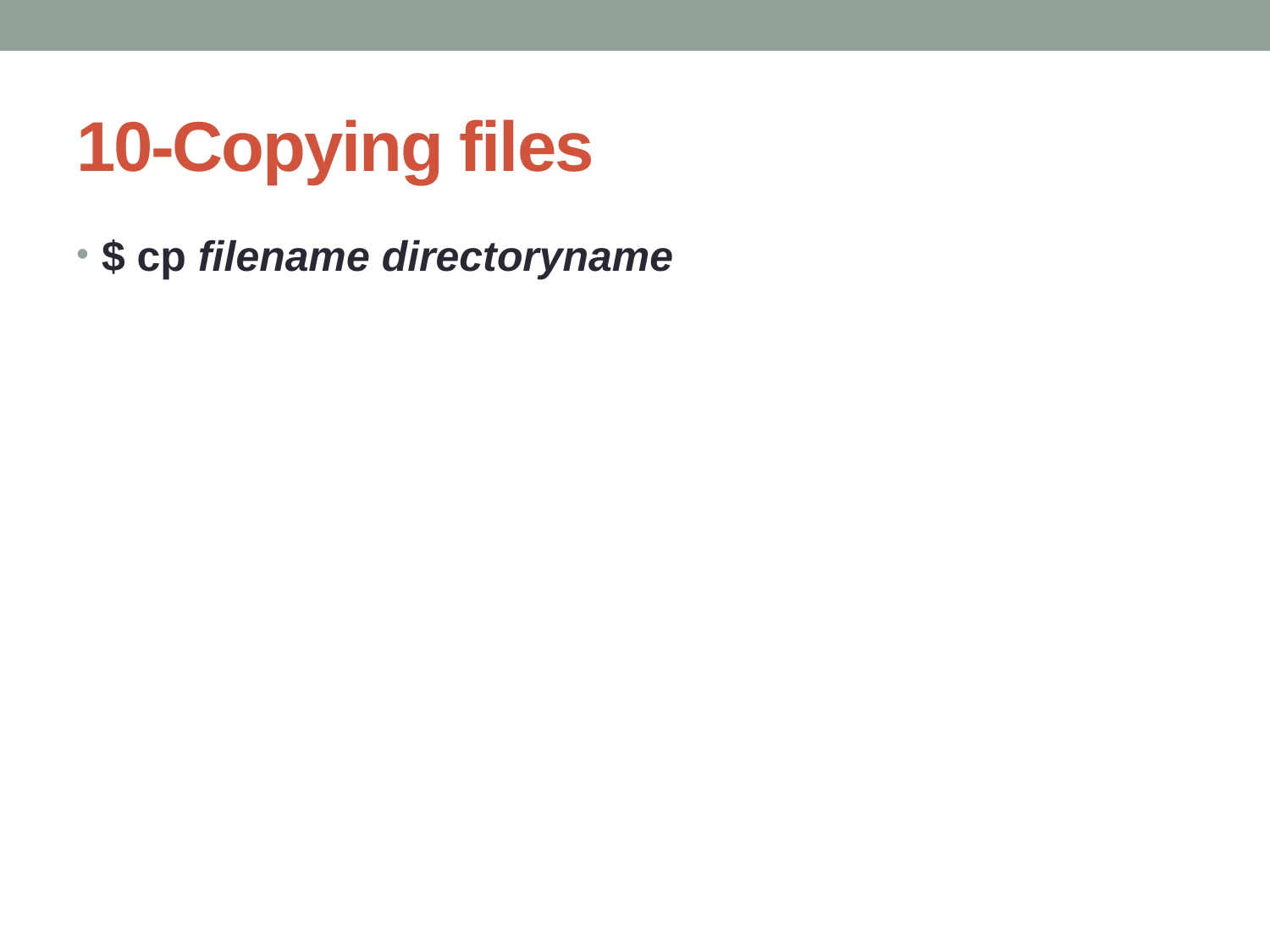

# 10-Copying files
$ cp filename directoryname